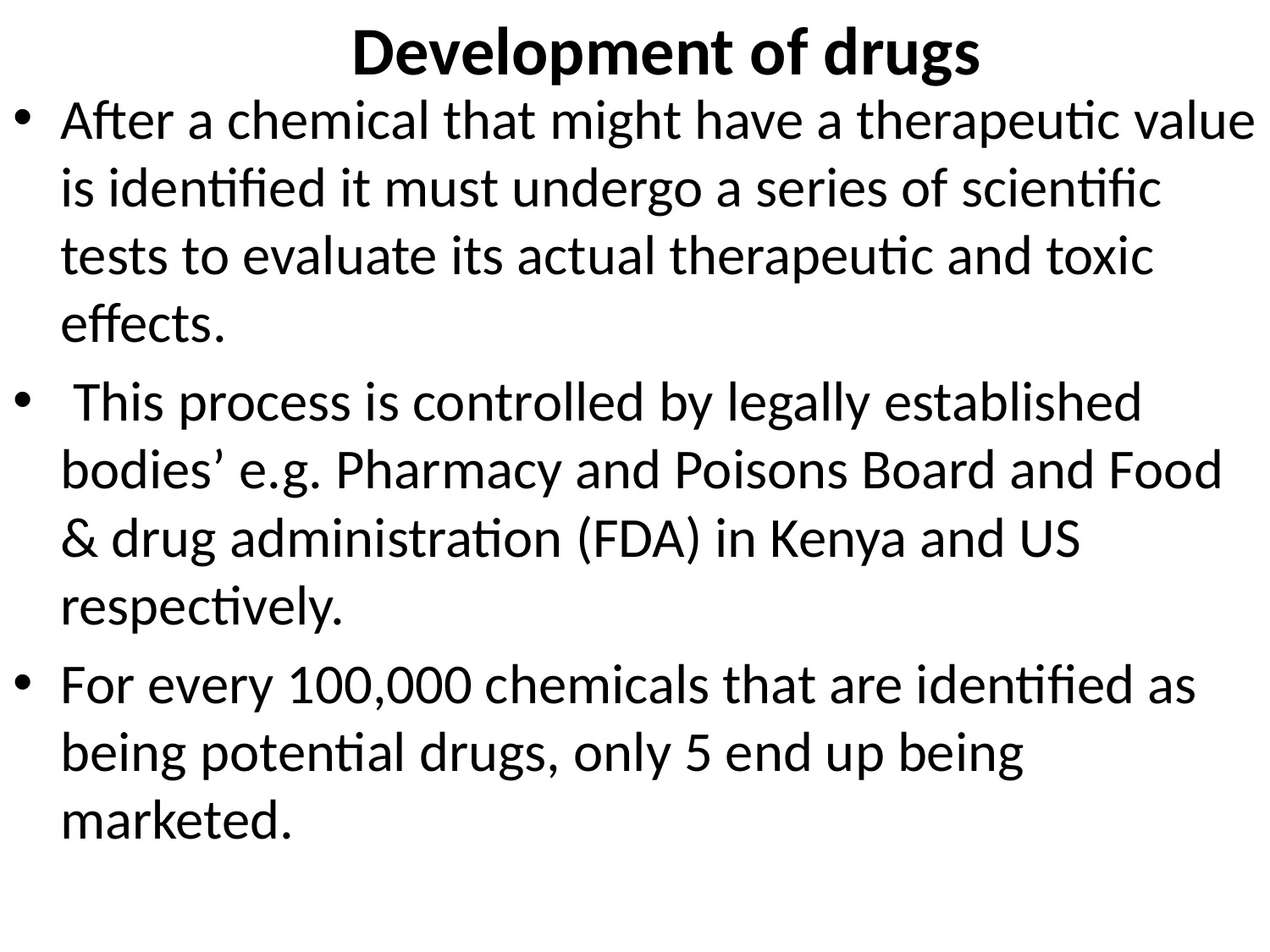

# Development of drugs
After a chemical that might have a therapeutic value is identified it must undergo a series of scientific tests to evaluate its actual therapeutic and toxic effects.
 This process is controlled by legally established bodies’ e.g. Pharmacy and Poisons Board and Food & drug administration (FDA) in Kenya and US respectively.
For every 100,000 chemicals that are identified as being potential drugs, only 5 end up being marketed.